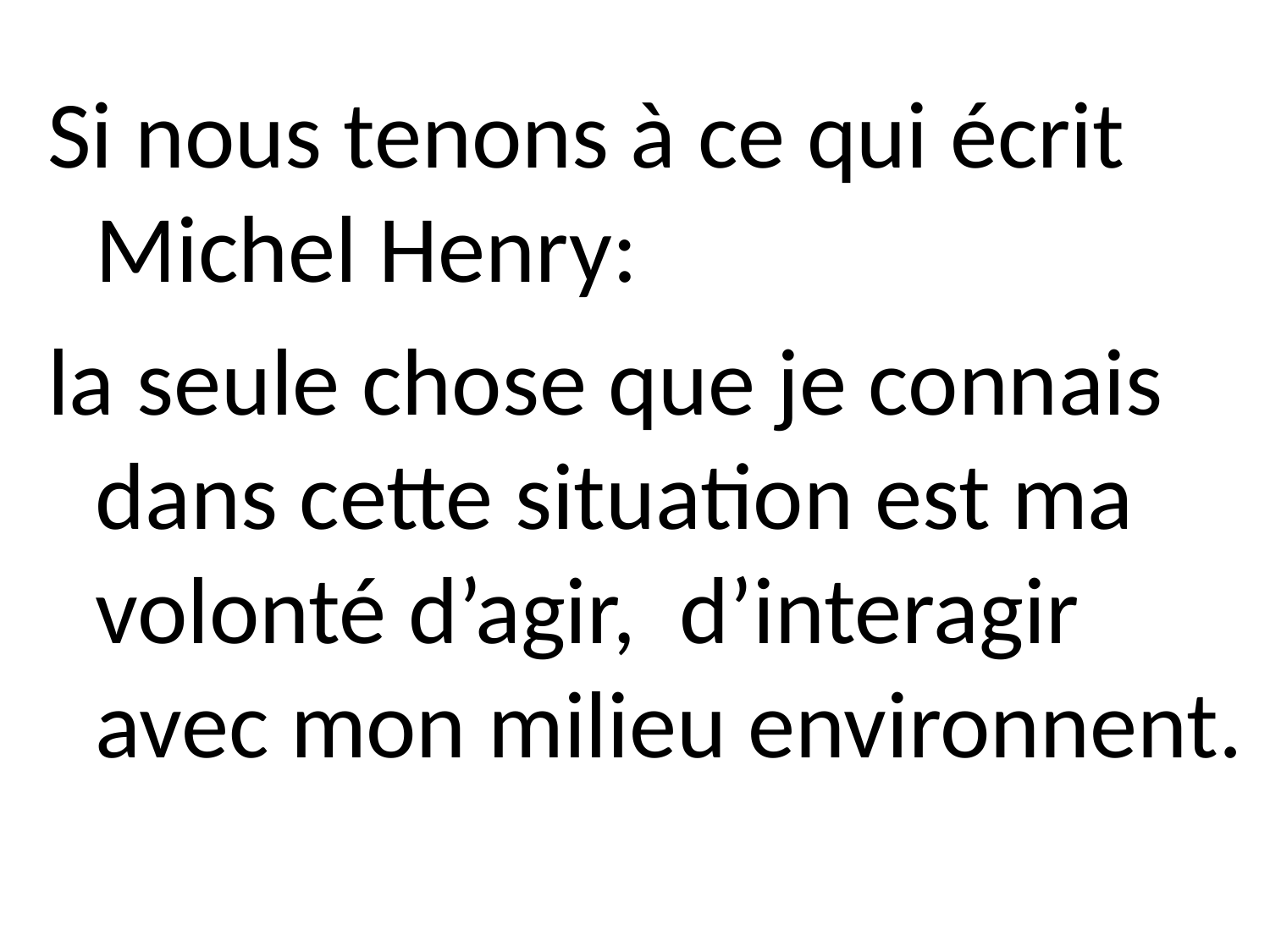

Si nous tenons à ce qui écrit Michel Henry:
la seule chose que je connais dans cette situation est ma volonté d’agir,  d’interagir avec mon milieu environnent.